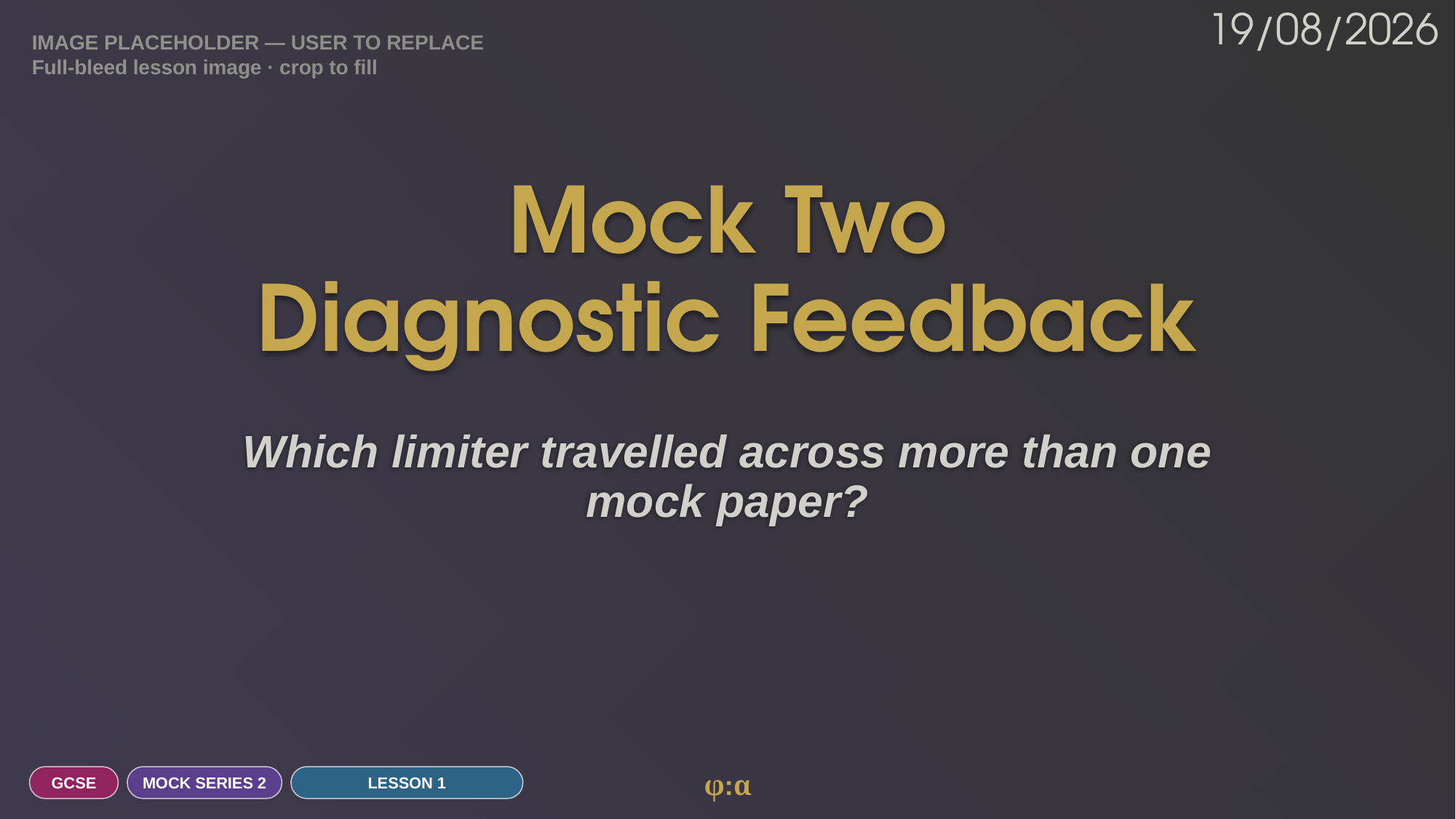

IMAGE PLACEHOLDER — USER TO REPLACE
Full-bleed lesson image · crop to fill

19/08/2026
# Mock Two
Diagnostic Feedback
Which limiter travelled across more than one mock paper?
φ:α
GCSE
MOCK SERIES 2
LESSON 1